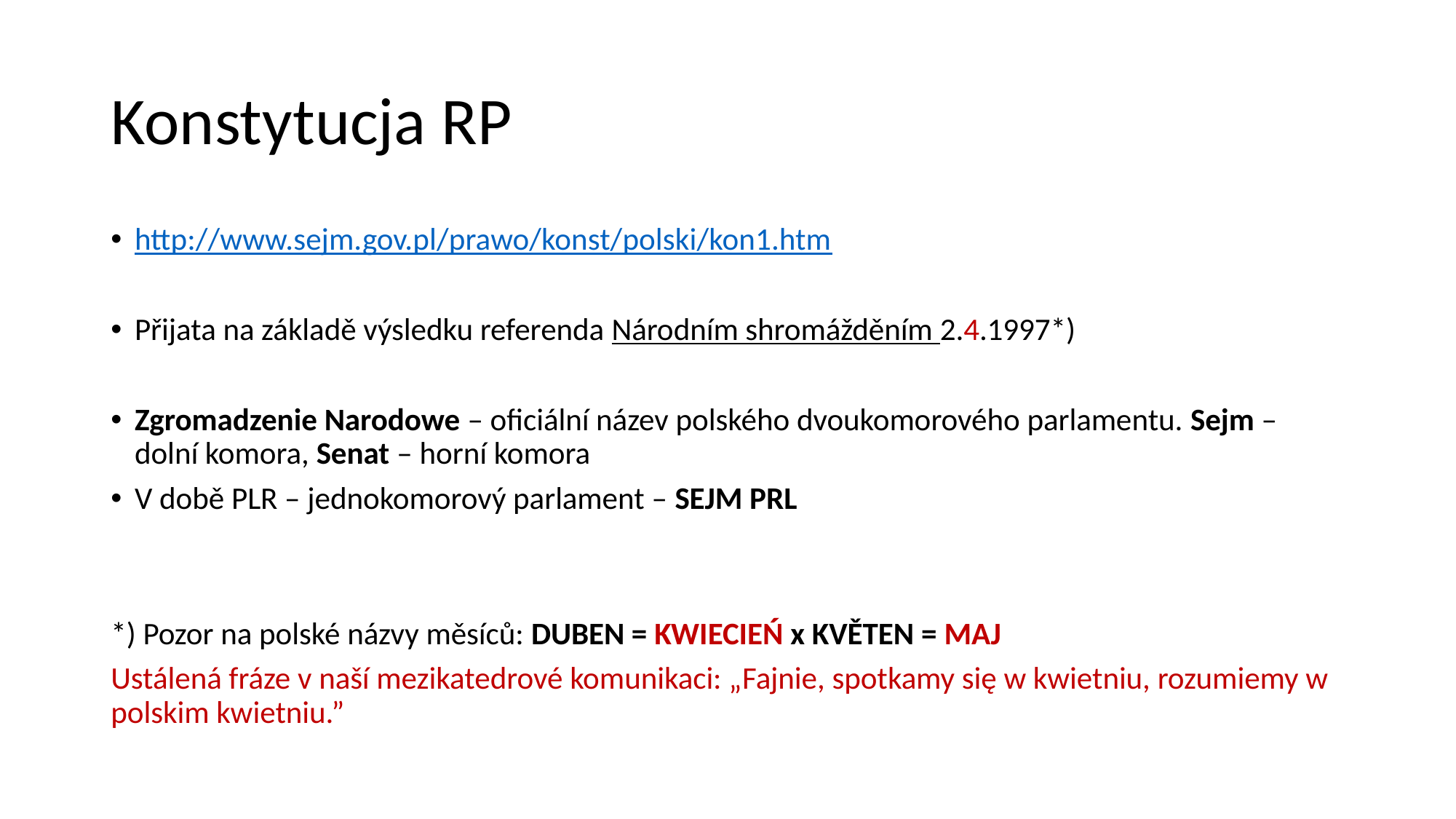

# Konstytucja RP
http://www.sejm.gov.pl/prawo/konst/polski/kon1.htm

Přijata na základě výsledku referenda Národním shromážděním 2.4.1997*)

Zgromadzenie Narodowe – oficiální název polského dvoukomorového parlamentu. Sejm – dolní komora, Senat – horní komora
V době PLR – jednokomorový parlament – SEJM PRL

*) Pozor na polské názvy měsíců: DUBEN = KWIECIEŃ x KVĚTEN = MAJ
Ustálená fráze v naší mezikatedrové komunikaci: „Fajnie, spotkamy się w kwietniu, rozumiemy w polskim kwietniu.”